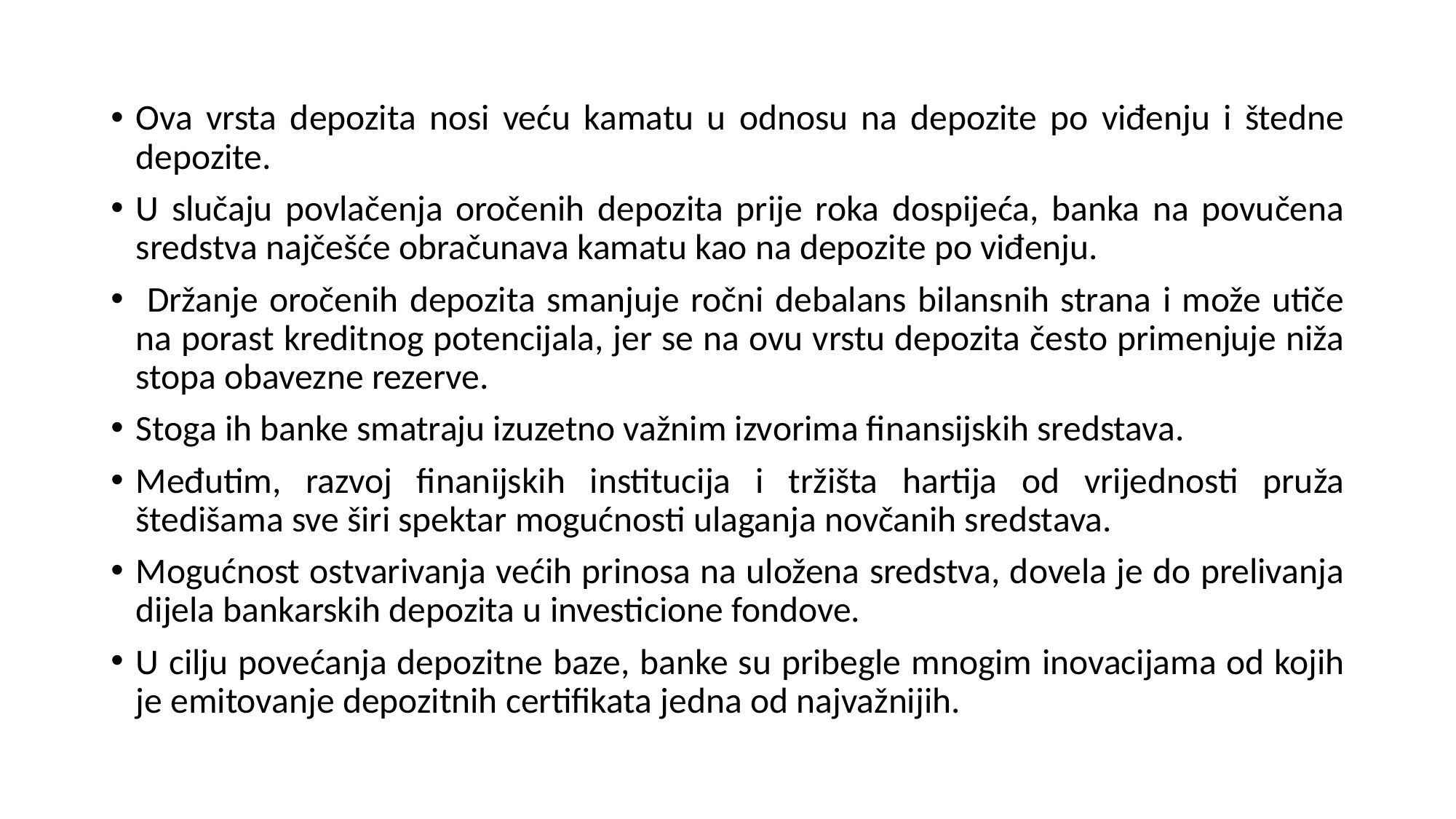

Ova vrsta depozita nosi veću kamatu u odnosu na depozite po viđenju i štedne depozite.
U slučaju povlačenja oročenih depozita prije roka dospijeća, banka na povučena sredstva najčešće obračunava kamatu kao na depozite po viđenju.
 Držanje oročenih depozita smanjuje ročni debalans bilansnih strana i može utiče na porast kreditnog potencijala, jer se na ovu vrstu depozita često primenjuje niža stopa obavezne rezerve.
Stoga ih banke smatraju izuzetno važnim izvorima finansijskih sredstava.
Međutim, razvoj finanijskih institucija i tržišta hartija od vrijednosti pruža štedišama sve širi spektar mogućnosti ulaganja novčanih sredstava.
Mogućnost ostvarivanja većih prinosa na uložena sredstva, dovela je do prelivanja dijela bankarskih depozita u investicione fondove.
U cilju povećanja depozitne baze, banke su pribegle mnogim inovacijama od kojih je emitovanje depozitnih certifikata jedna od najvažnijih.